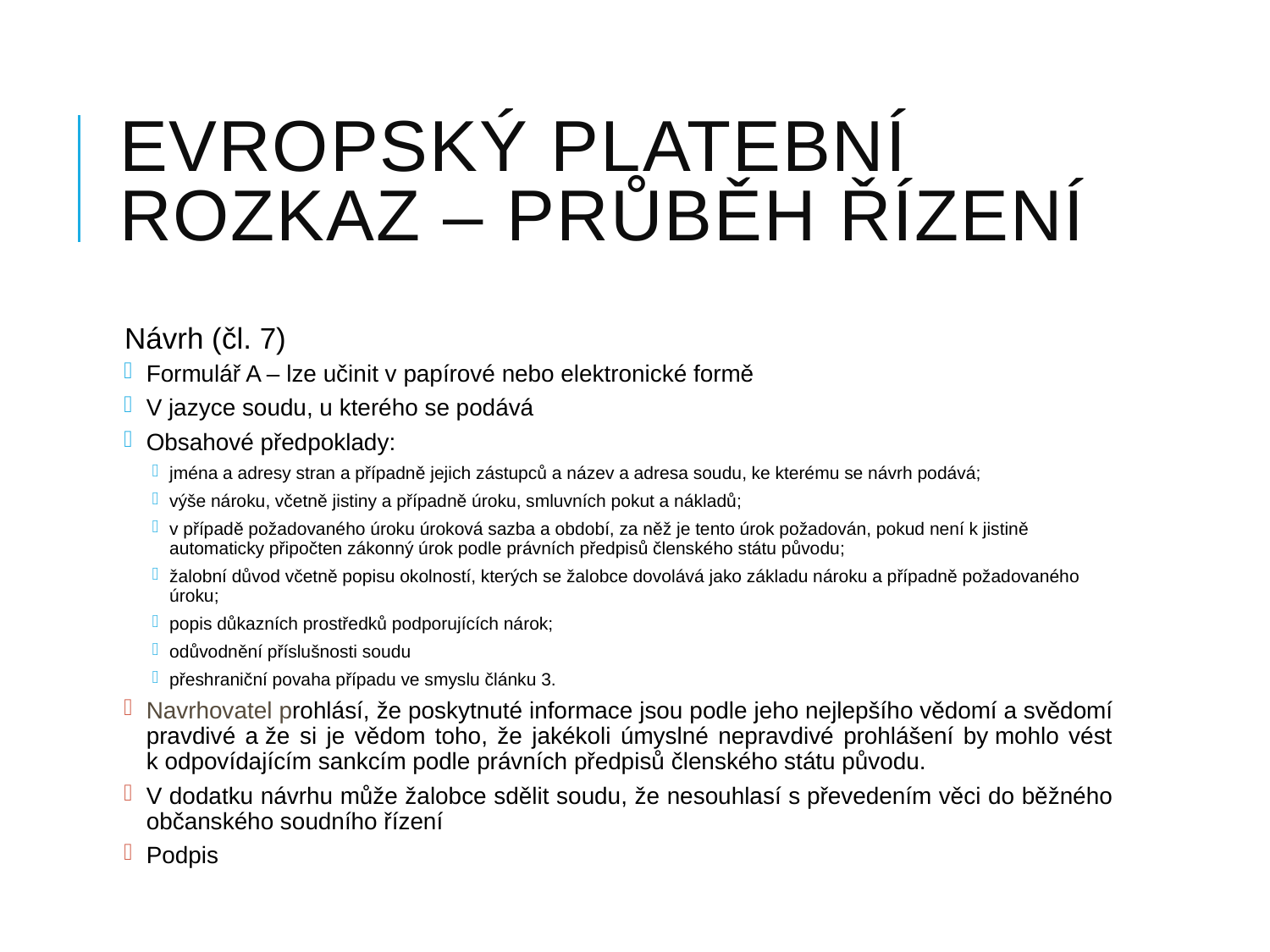

# Evropský platební rozkaz – průběh řízení
Návrh (čl. 7)
Formulář A – lze učinit v papírové nebo elektronické formě
V jazyce soudu, u kterého se podává
Obsahové předpoklady:
jména a adresy stran a případně jejich zástupců a název a adresa soudu, ke kterému se návrh podává;
výše nároku, včetně jistiny a případně úroku, smluvních pokut a nákladů;
v případě požadovaného úroku úroková sazba a období, za něž je tento úrok požadován, pokud není k jistině automaticky připočten zákonný úrok podle právních předpisů členského státu původu;
žalobní důvod včetně popisu okolností, kterých se žalobce dovolává jako základu nároku a případně požadovaného úroku;
popis důkazních prostředků podporujících nárok;
odůvodnění příslušnosti soudu
přeshraniční povaha případu ve smyslu článku 3.
Navrhovatel prohlásí, že poskytnuté informace jsou podle jeho nejlepšího vědomí a svědomí pravdivé a že si je vědom toho, že jakékoli úmyslné nepravdivé prohlášení by mohlo vést k odpovídajícím sankcím podle právních předpisů členského státu původu.
V dodatku návrhu může žalobce sdělit soudu, že nesouhlasí s převedením věci do běžného občanského soudního řízení
Podpis